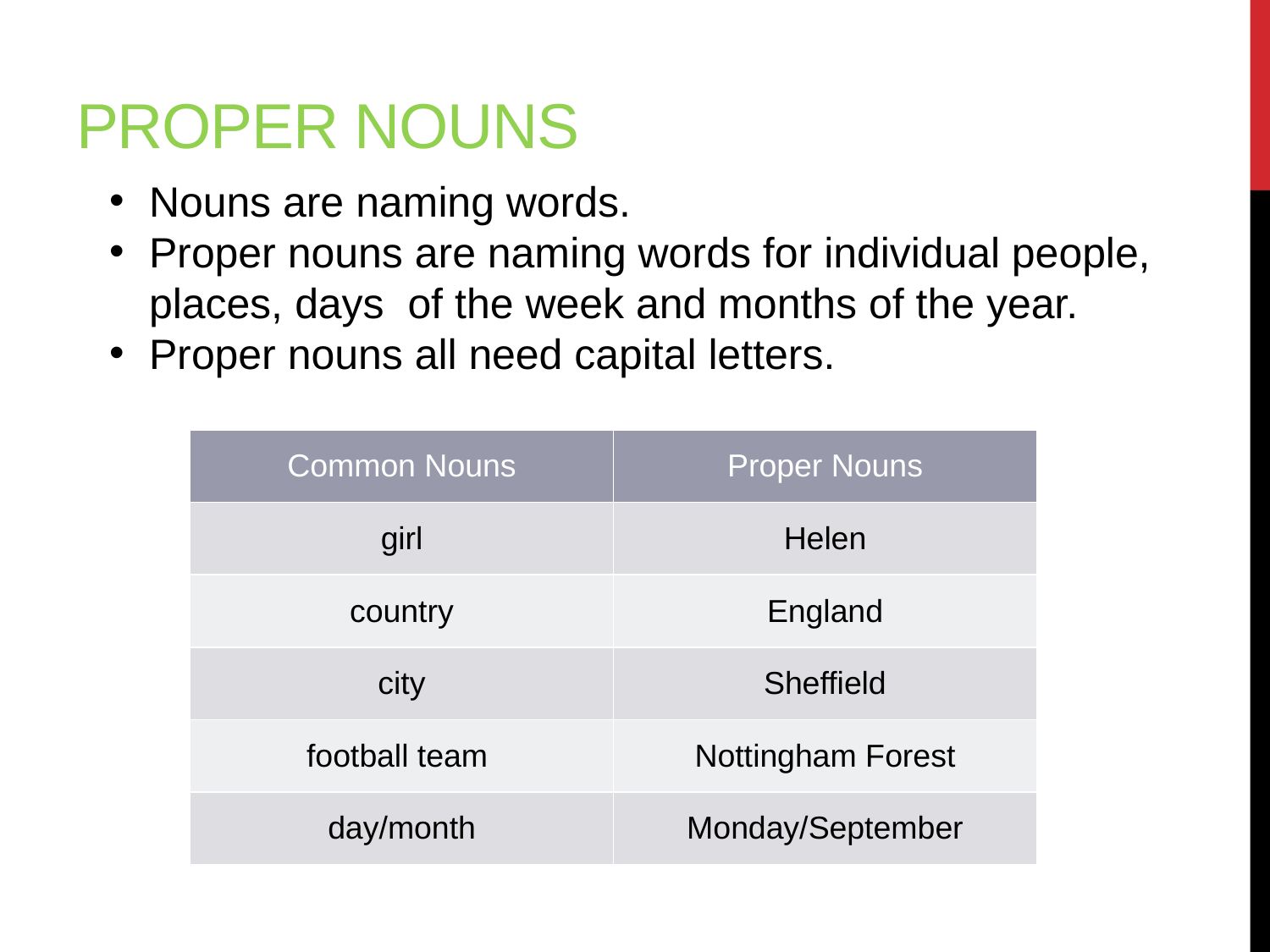

# Proper Nouns
Nouns are naming words.
Proper nouns are naming words for individual people, places, days  of the week and months of the year.
Proper nouns all need capital letters.
| Common Nouns | Proper Nouns |
| --- | --- |
| girl | Helen |
| country | England |
| city | Sheffield |
| football team | Nottingham Forest |
| day/month | Monday/September |